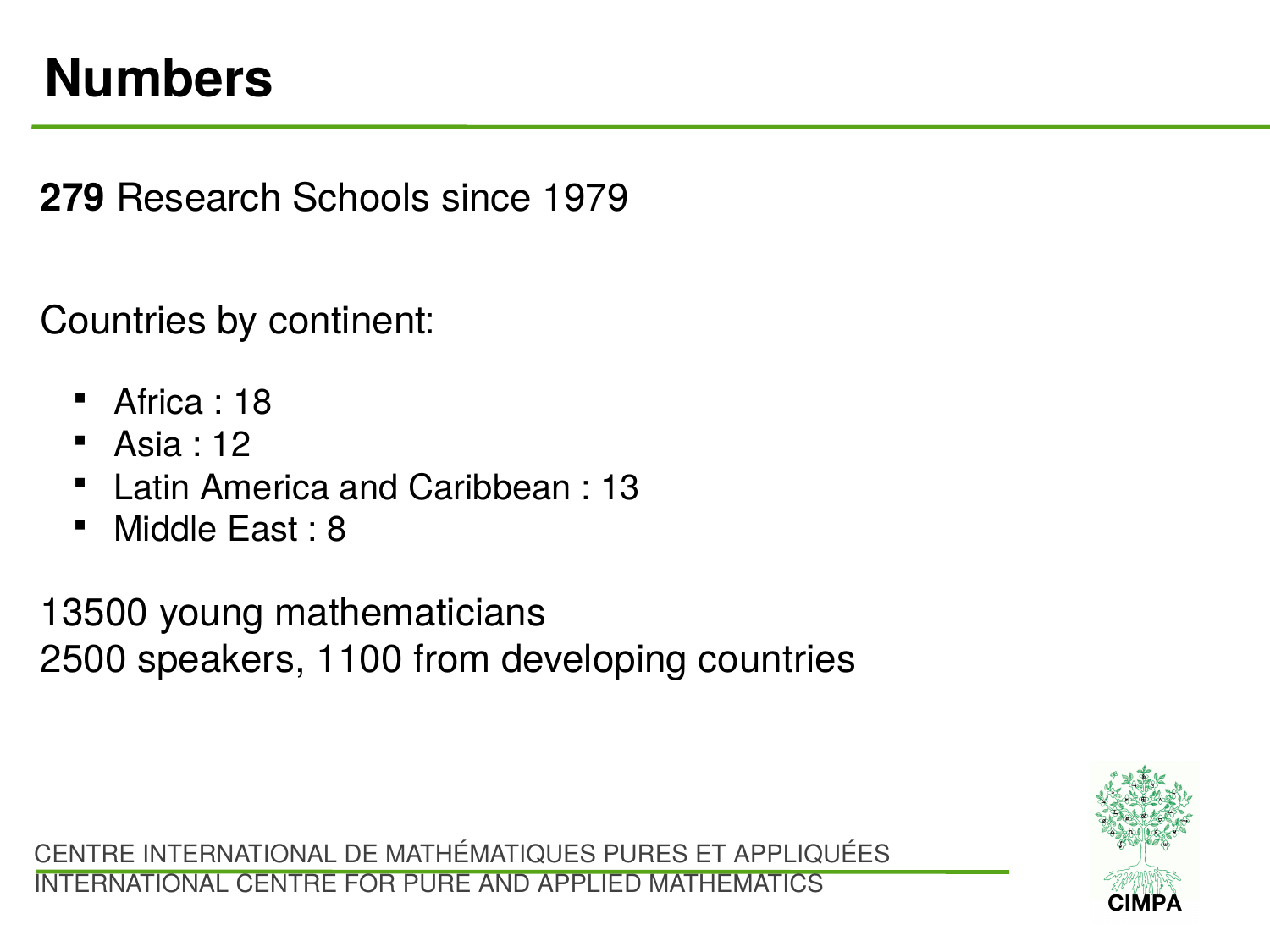

Numbers
279 Research Schools since 1979

Countries by continent:

 Africa : 18
 Asia : 12
 Latin America and Caribbean : 13
 Middle East : 8

13500 young mathematicians
2500 speakers, 1100 from developing countries